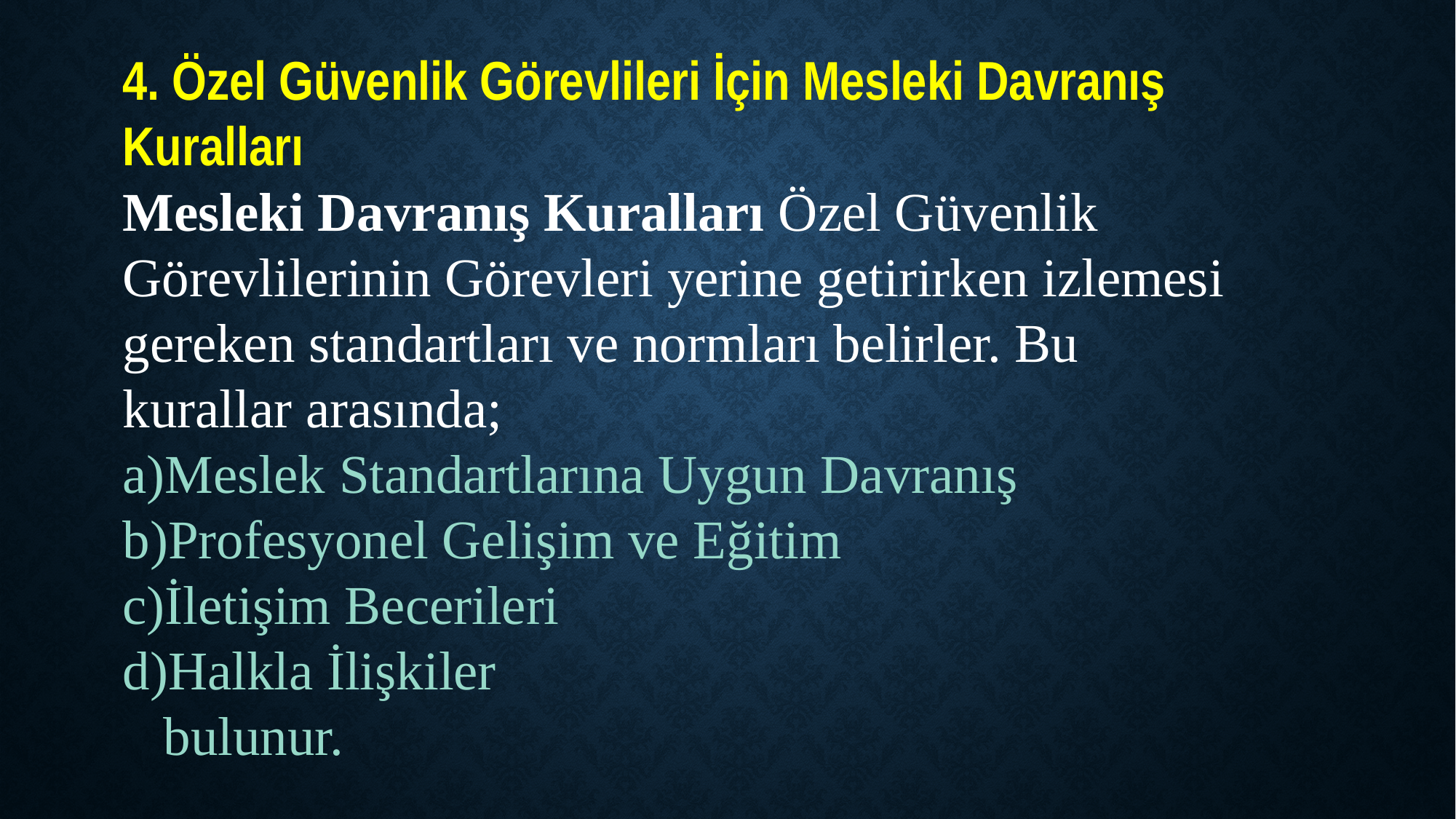

4. Özel Güvenlik Görevlileri İçin Mesleki Davranış Kuralları
Mesleki Davranış Kuralları Özel Güvenlik Görevlilerinin Görevleri yerine getirirken izlemesi gereken standartları ve normları belirler. Bu kurallar arasında;
a)Meslek Standartlarına Uygun Davranış
b)Profesyonel Gelişim ve Eğitim
c)İletişim Becerileri
d)Halkla İlişkiler
   bulunur.